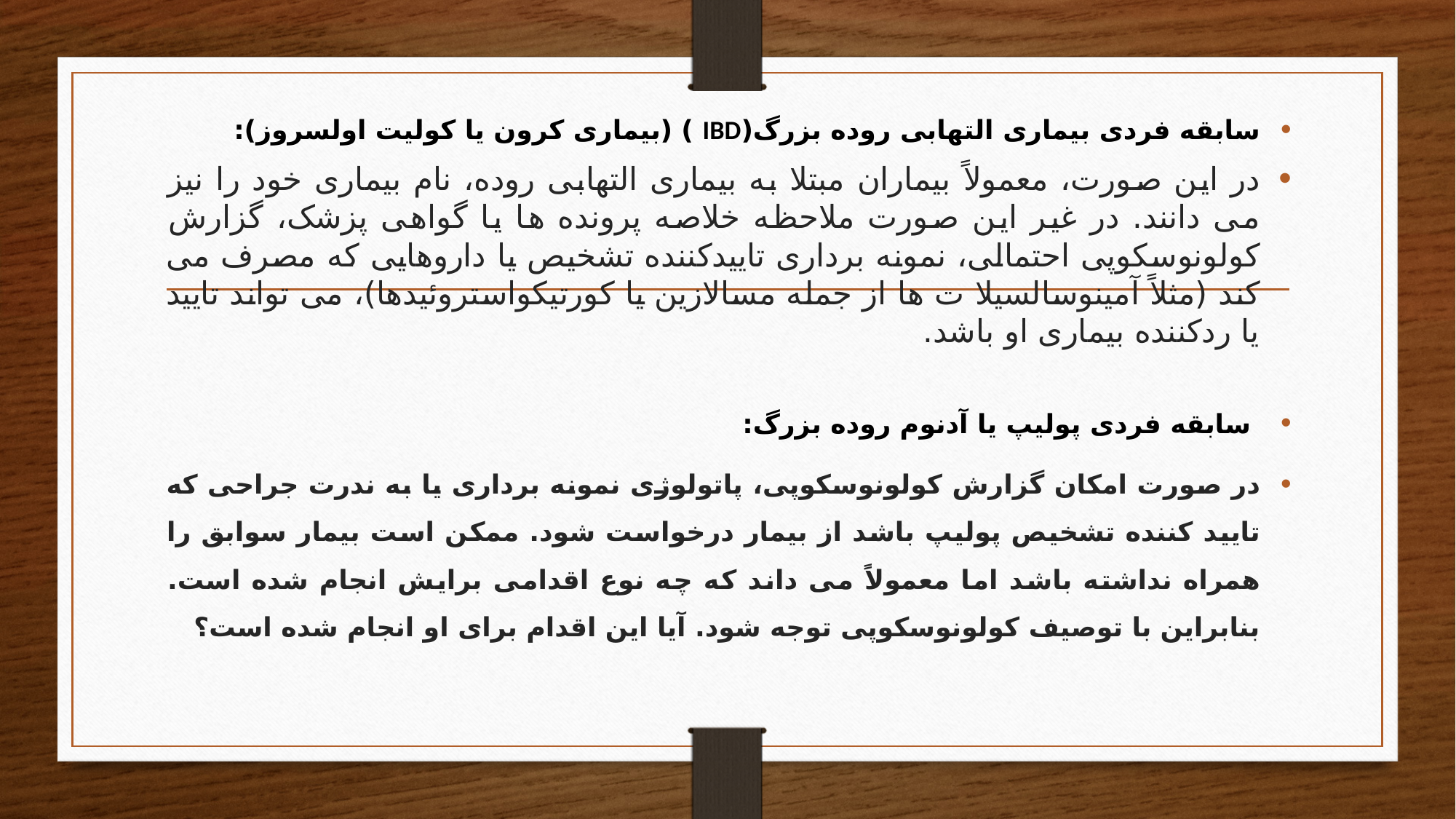

سابقه فردی بیماری التهابی روده بزرگ(IBD ) (بیماری کرون یا کولیت اولسروز):
در این صورت، معمولاً بیماران مبتلا به بیماری التهابی روده، نام بیماری خود را نیز می دانند. در غیر این صورت ملاحظه خلاصه پرونده ها یا گواهی پزشک، گزارش کولونوسکوپی احتمالی، نمونه برداری تاییدکننده تشخیص یا داروهایی که مصرف می کند (مثلاً آمینوسالسیلا ت ها از جمله مسالازین یا کورتیکواستروئیدها)، می تواند تایید یا ردکننده بیماری او باشد.

 سابقه فردی پولیپ یا آدنوم روده بزرگ:
در صورت امکان گزارش کولونوسکوپی، پاتولوژی نمونه برداری یا به ندرت جراحی که تایید کننده تشخیص پولیپ باشد از بیمار درخواست شود. ممکن است بیمار سوابق را همراه نداشته باشد اما معمولاً می داند که چه نوع اقدامی برایش انجام شده است. بنابراین با توصیف کولونوسکوپی توجه شود. آیا این اقدام برای او انجام شده است؟